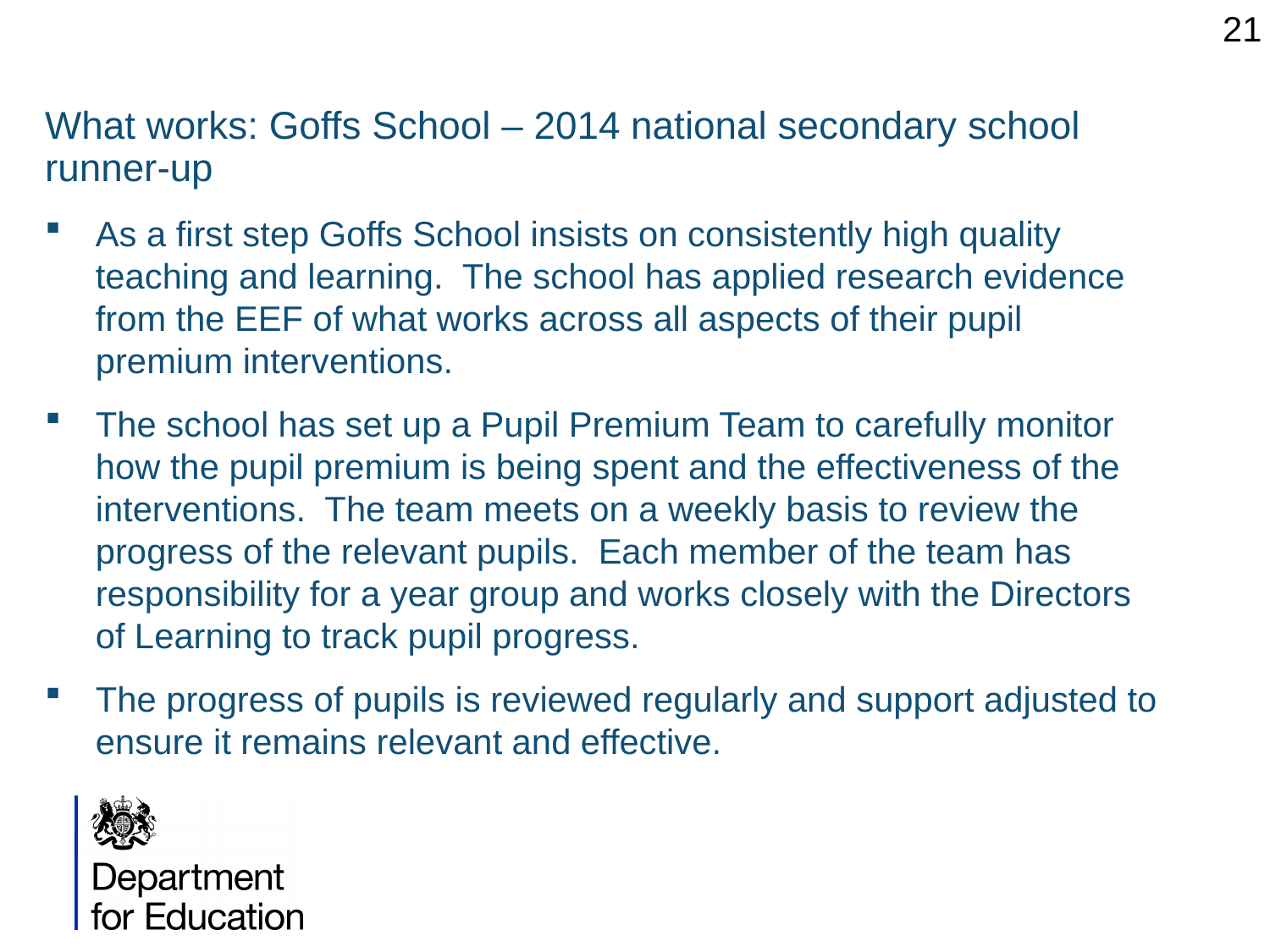

21
#
What works: Goffs School – 2014 national secondary school runner-up
As a first step Goffs School insists on consistently high quality teaching and learning.  The school has applied research evidence from the EEF of what works across all aspects of their pupil premium interventions.
The school has set up a Pupil Premium Team to carefully monitor how the pupil premium is being spent and the effectiveness of the interventions.  The team meets on a weekly basis to review the progress of the relevant pupils.  Each member of the team has responsibility for a year group and works closely with the Directors of Learning to track pupil progress.
The progress of pupils is reviewed regularly and support adjusted to ensure it remains relevant and effective.